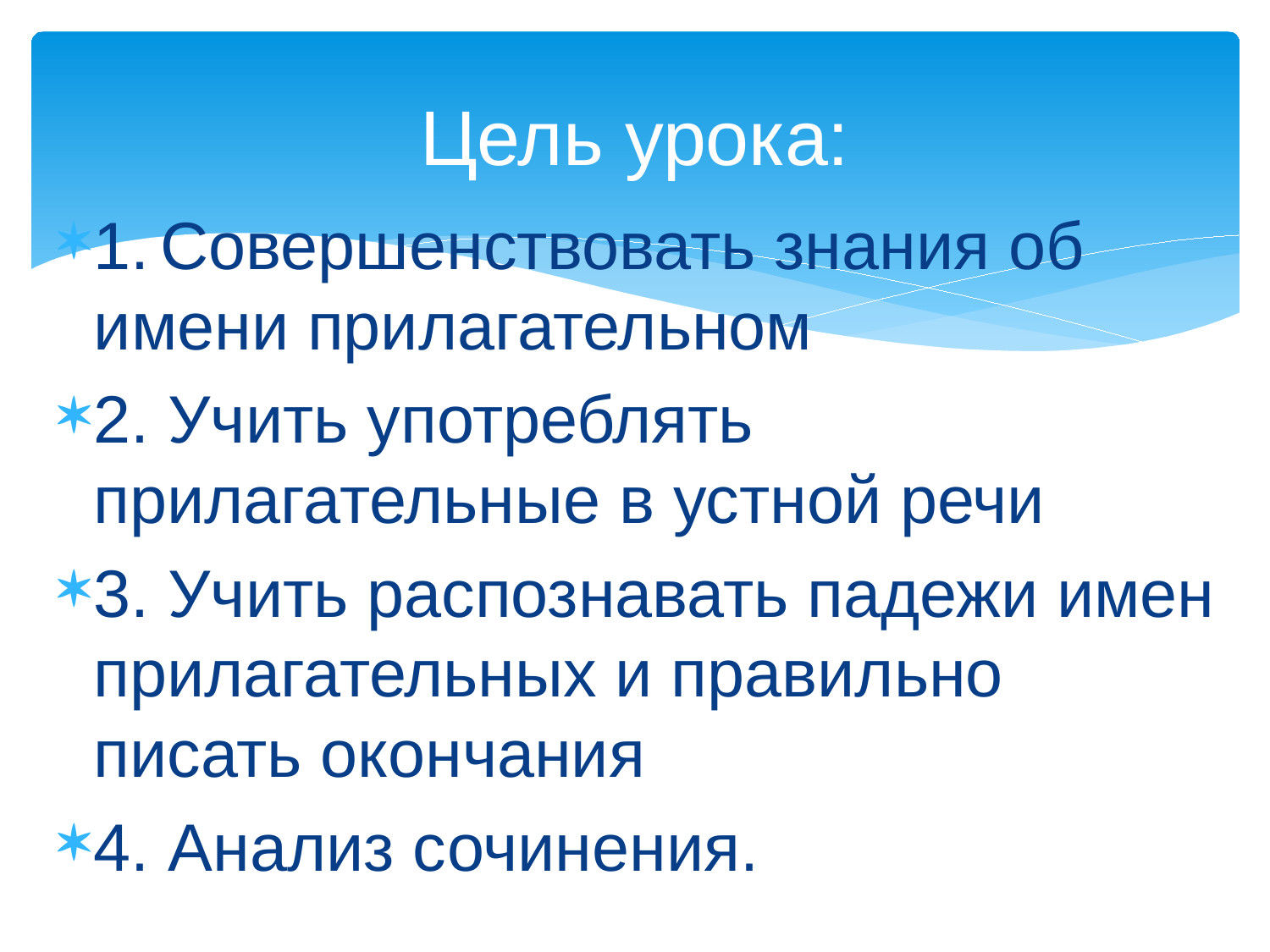

# Цель урока:
1. Совершенствовать знания об имени прилагательном
2. Учить употреблять прилагательные в устной речи
3. Учить распознавать падежи имен прилагательных и правильно писать окончания
4. Анализ сочинения.